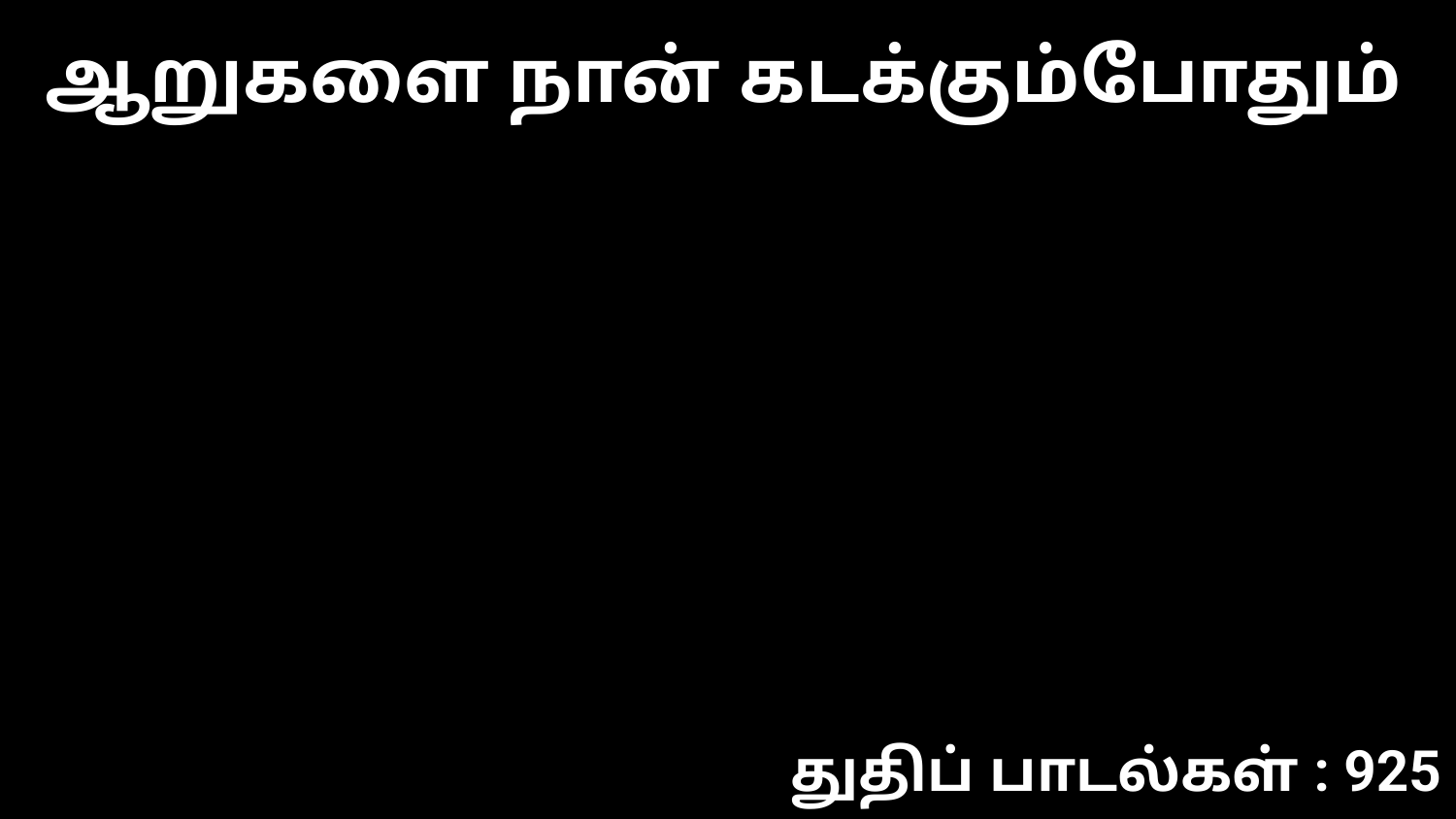

ஆறுகளை நான் கடக்கும்போதும்
துதிப் பாடல்கள் : 925